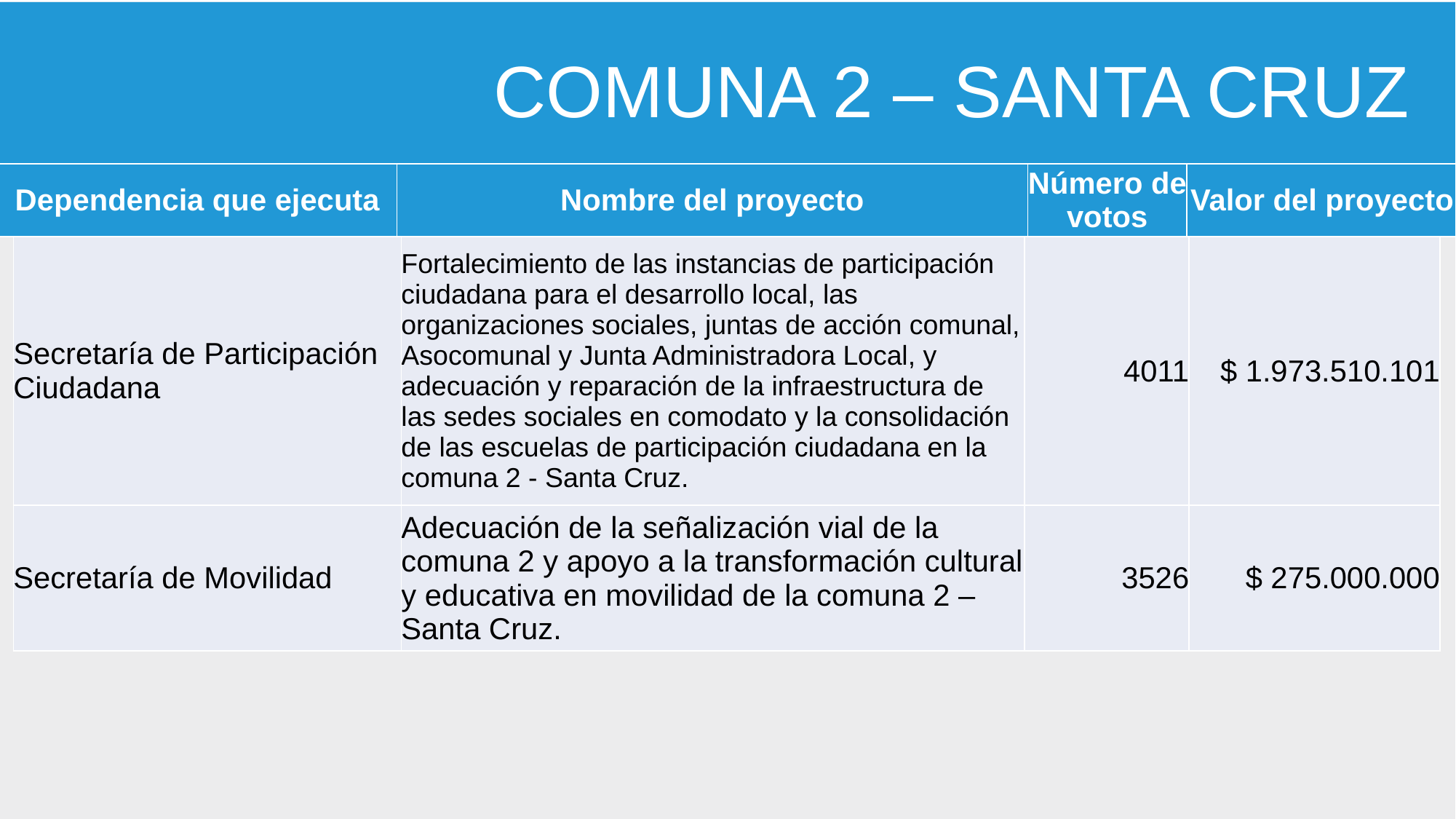

COMUNA 2 – SANTA CRUZ
| Dependencia que ejecuta | Nombre del proyecto | Número de votos | Valor del proyecto |
| --- | --- | --- | --- |
| Secretaría de Participación Ciudadana | Fortalecimiento de las instancias de participación ciudadana para el desarrollo local, las organizaciones sociales, juntas de acción comunal, Asocomunal y Junta Administradora Local, y adecuación y reparación de la infraestructura de las sedes sociales en comodato y la consolidación de las escuelas de participación ciudadana en la comuna 2 - Santa Cruz. | 4011 | $ 1.973.510.101 |
| --- | --- | --- | --- |
| Secretaría de Movilidad | Adecuación de la señalización vial de la comuna 2 y apoyo a la transformación cultural y educativa en movilidad de la comuna 2 – Santa Cruz. | 3526 | $ 275.000.000 |